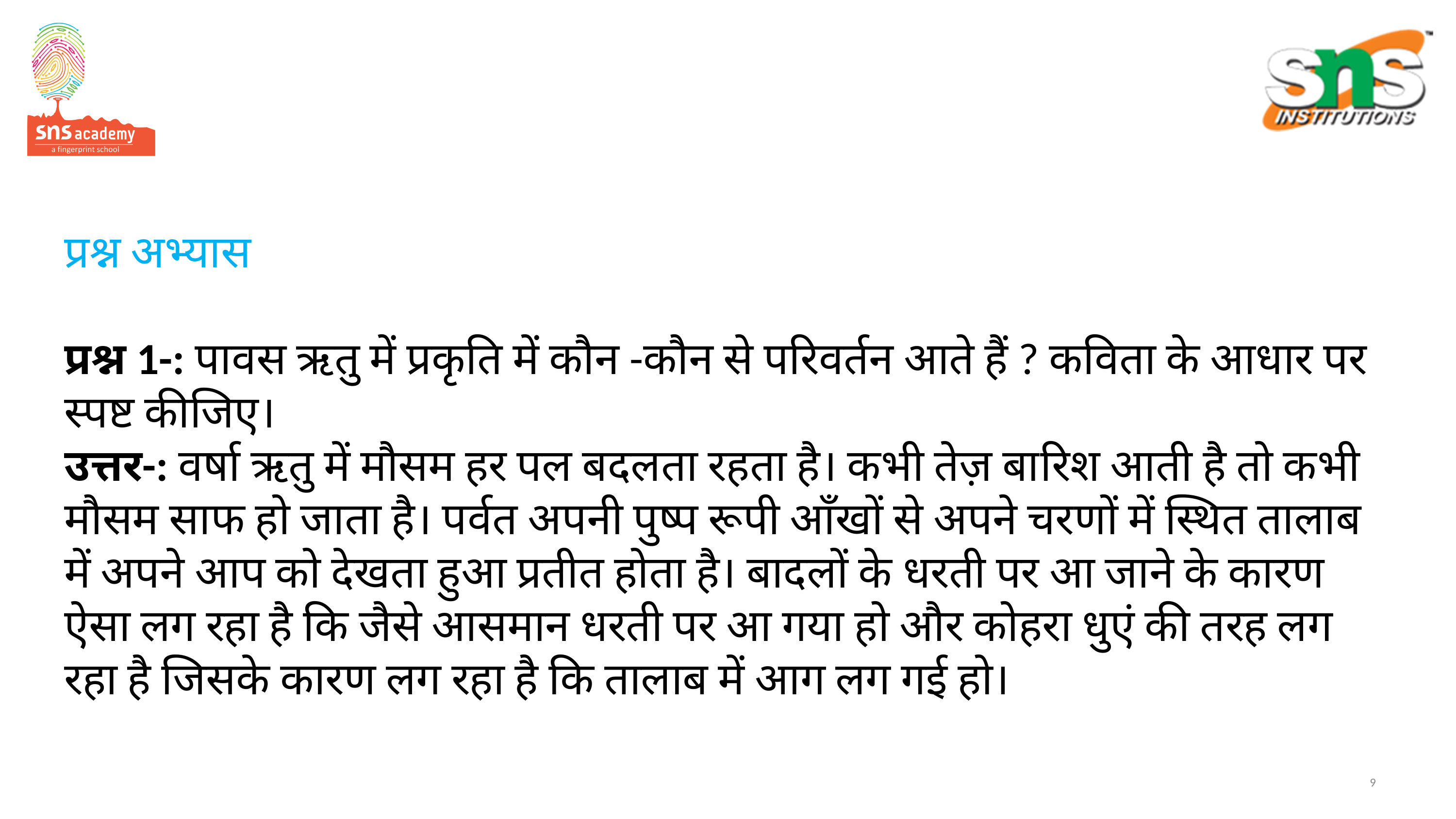

# प्रश्न अभ्यास प्रश्न 1-: पावस ऋतु में प्रकृति में कौन -कौन से परिवर्तन आते हैं ? कविता के आधार पर स्पष्ट कीजिए। उत्तर-: वर्षा ऋतु में मौसम हर पल बदलता रहता है। कभी तेज़ बारिश आती है तो कभी मौसम साफ हो जाता है। पर्वत अपनी पुष्प रूपी आँखों से अपने चरणों में स्थित तालाब में अपने आप को देखता हुआ प्रतीत होता है। बादलों के धरती पर आ जाने के कारण ऐसा लग रहा है कि जैसे आसमान धरती पर आ गया हो और कोहरा धुएं की तरह लग रहा है जिसके कारण लग रहा है कि तालाब में आग लग गई हो।
9